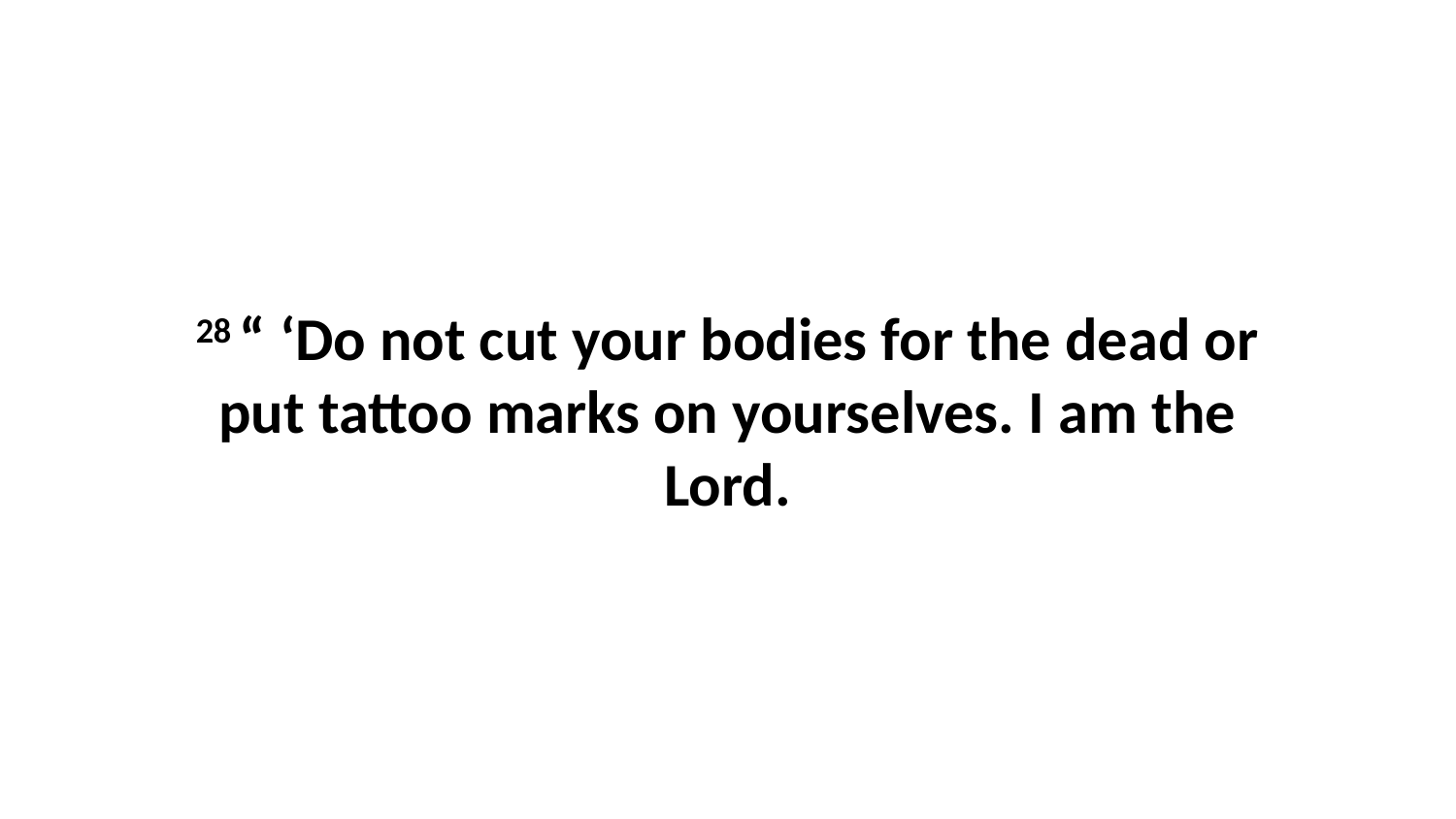

28 “ ‘Do not cut your bodies for the dead or put tattoo marks on yourselves. I am the Lord.